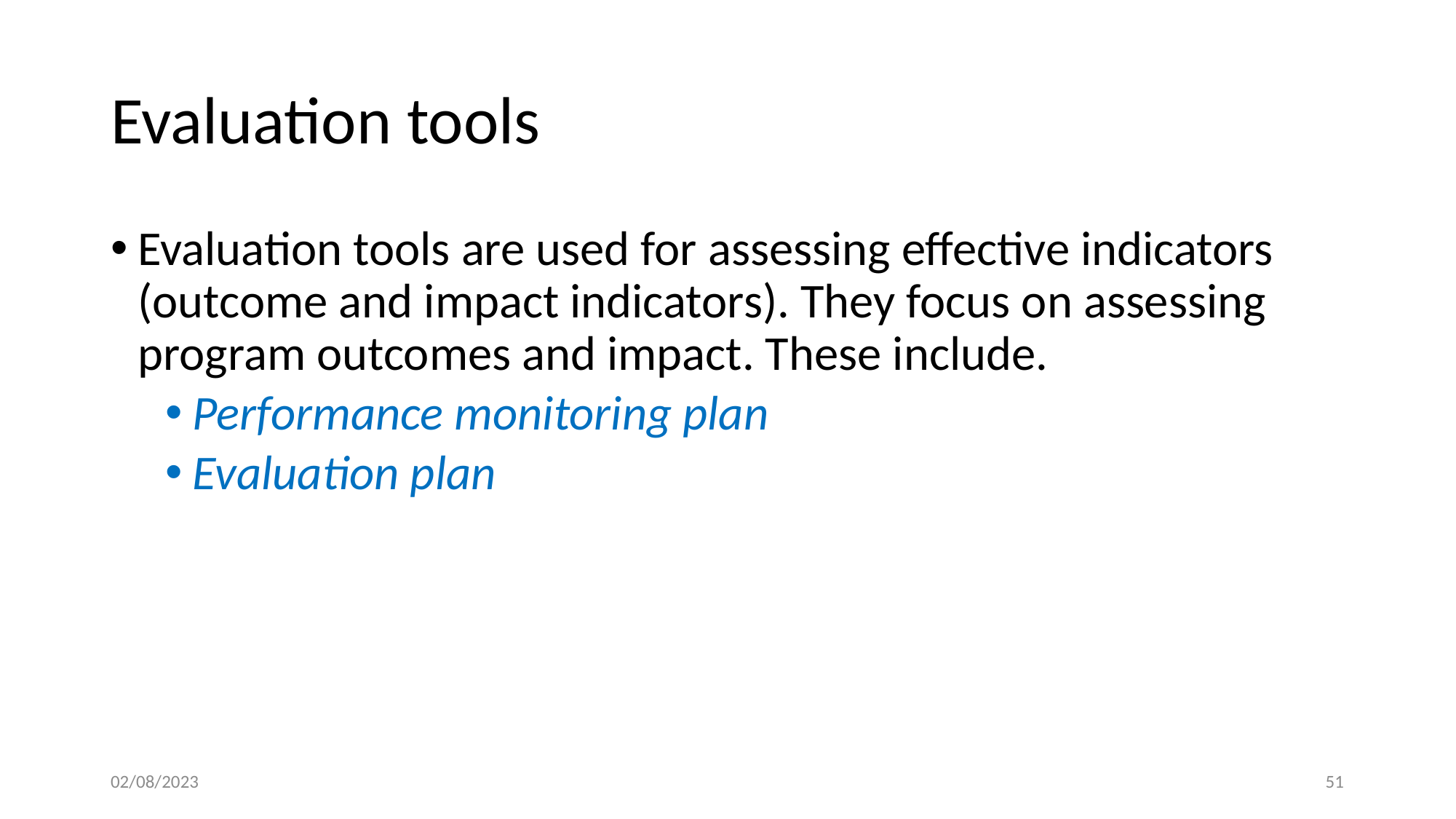

Evaluation tools
Evaluation tools are used for assessing effective indicators (outcome and impact indicators). They focus on assessing program outcomes and impact. These include.
Performance monitoring plan
Evaluation plan

02/08/2023
51